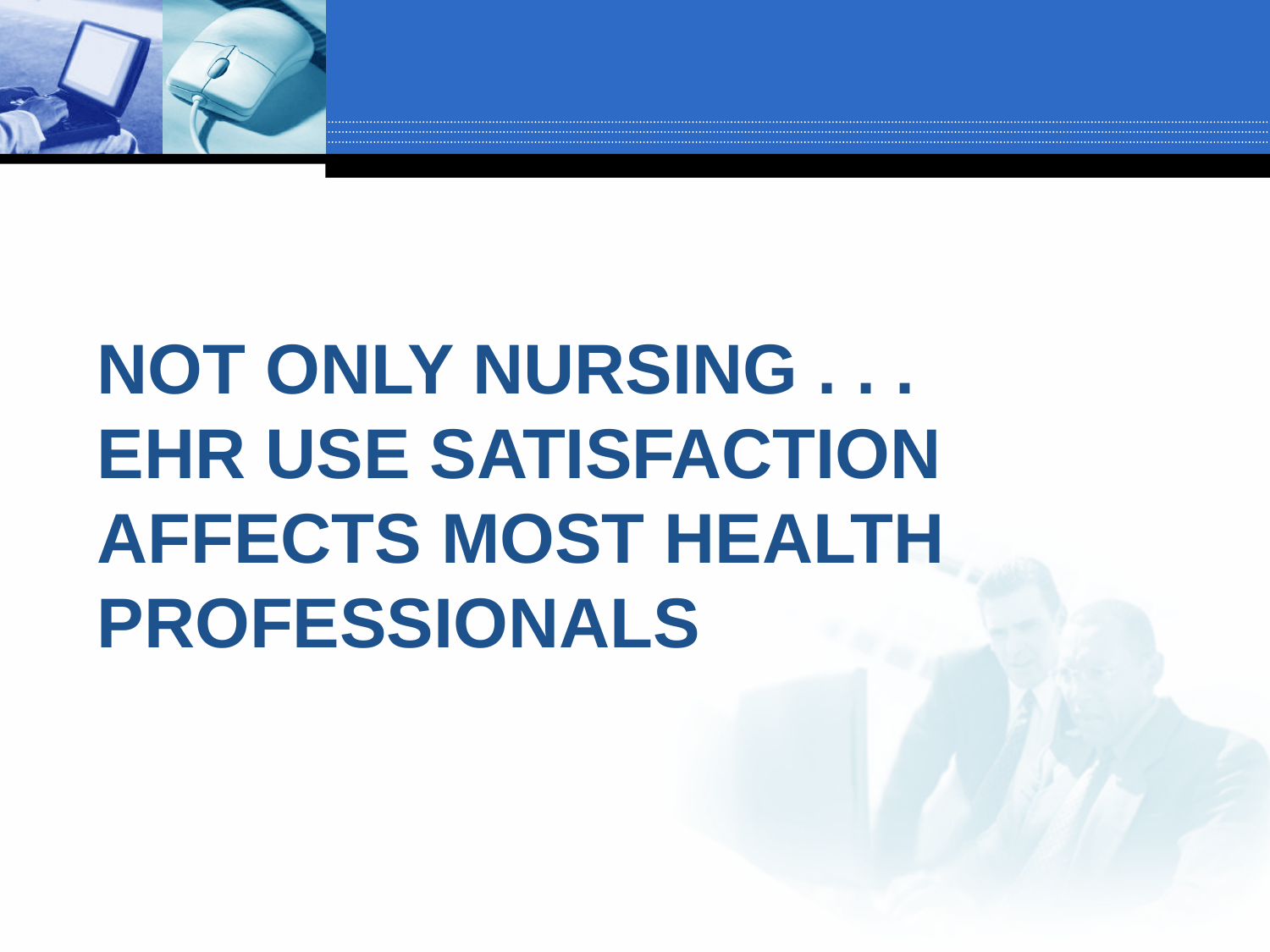

# Not only nursing . . . Ehr use satisfaction affects most health professionals